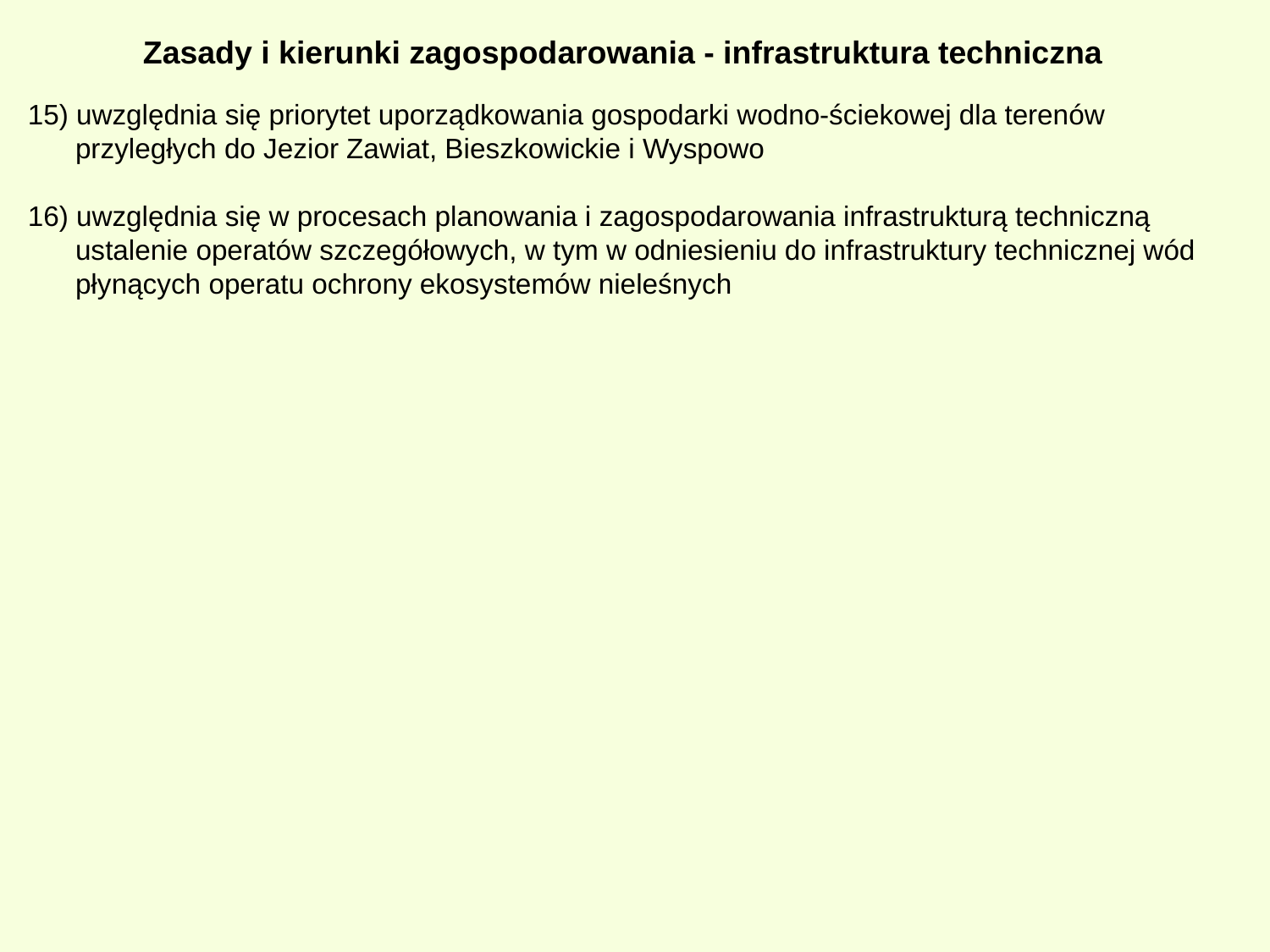

Zasady i kierunki zagospodarowania - infrastruktura techniczna
15) uwzględnia się priorytet uporządkowania gospodarki wodno-ściekowej dla terenów przyległych do Jezior Zawiat, Bieszkowickie i Wyspowo

16) uwzględnia się w procesach planowania i zagospodarowania infrastrukturą techniczną ustalenie operatów szczegółowych, w tym w odniesieniu do infrastruktury technicznej wód płynących operatu ochrony ekosystemów nieleśnych